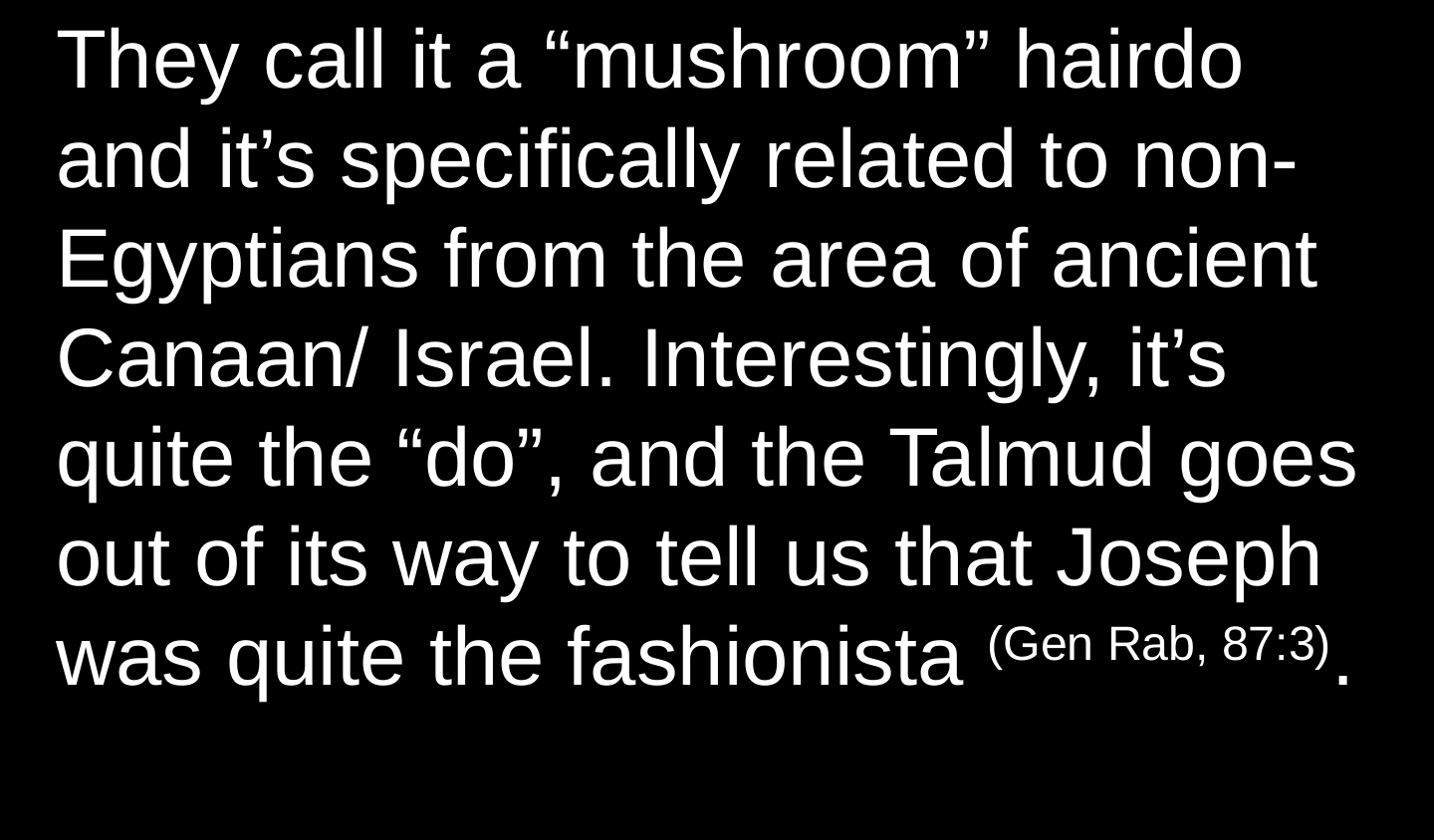

They call it a “mushroom” hairdo and it’s specifically related to non-Egyptians from the area of ancient Canaan/ Israel. Interestingly, it’s quite the “do”, and the Talmud goes out of its way to tell us that Joseph was quite the fashionista (Gen Rab, 87:3).